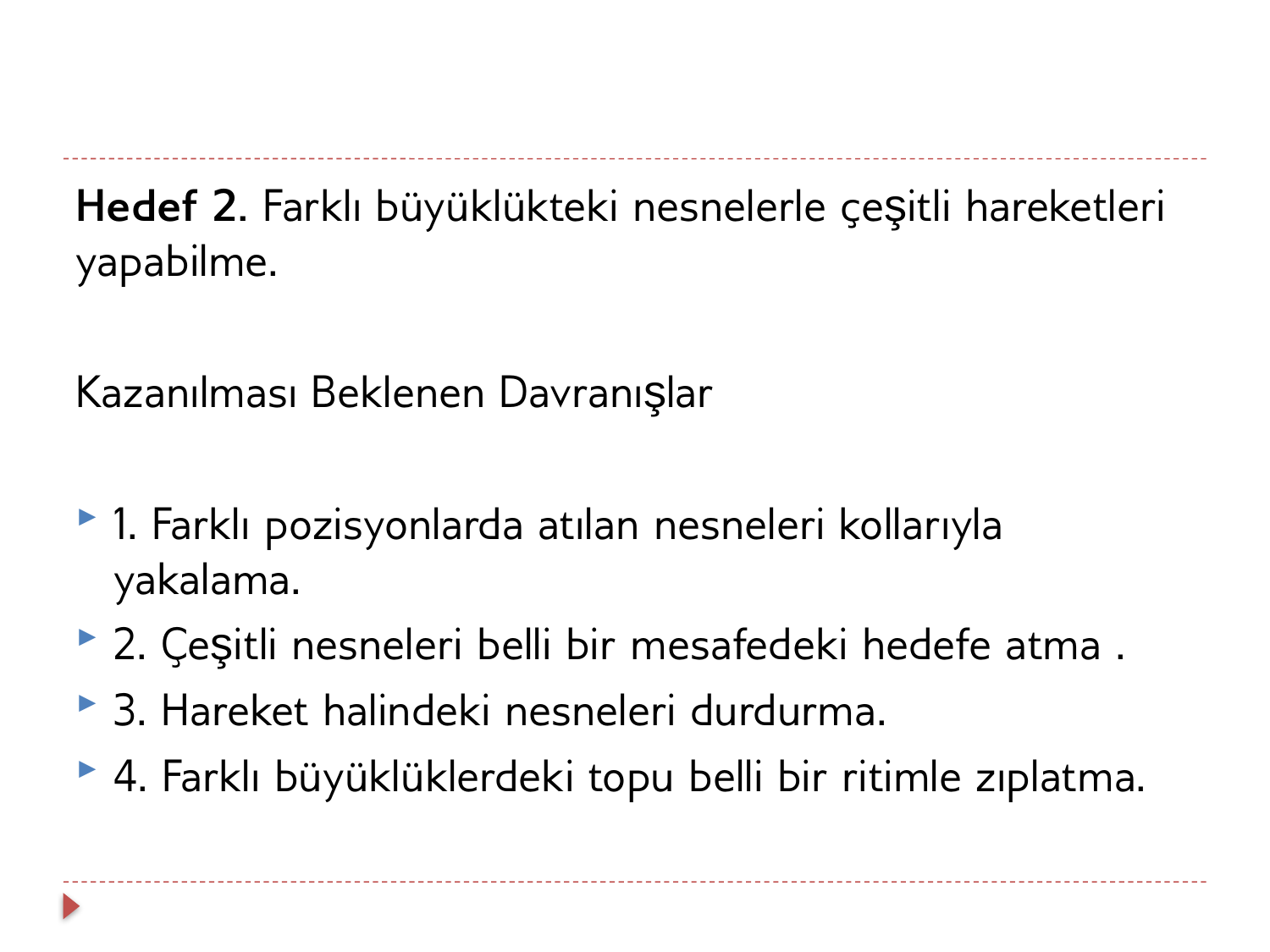

#
Hedef 2. Farklı büyüklükteki nesnelerle çeşitli hareketleri yapabilme.

Kazanılması Beklenen Davranışlar

1. Farklı pozisyonlarda atılan nesneleri kollarıyla yakalama.
2. Çeşitli nesneleri belli bir mesafedeki hedefe atma .
3. Hareket halindeki nesneleri durdurma.
4. Farklı büyüklüklerdeki topu belli bir ritimle zıplatma.